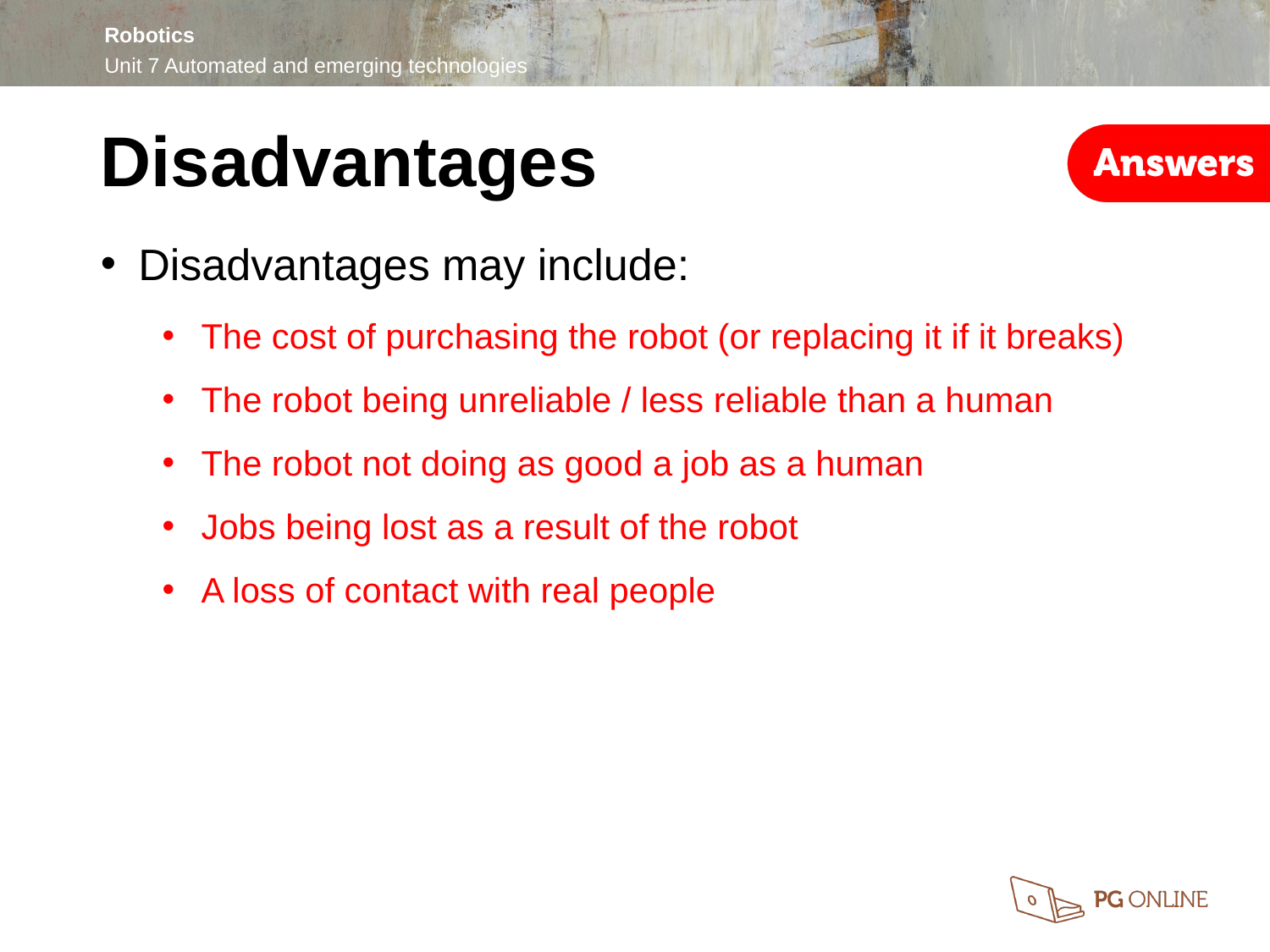

Disadvantages
Disadvantages may include:
The cost of purchasing the robot (or replacing it if it breaks)
The robot being unreliable / less reliable than a human
The robot not doing as good a job as a human
Jobs being lost as a result of the robot
A loss of contact with real people